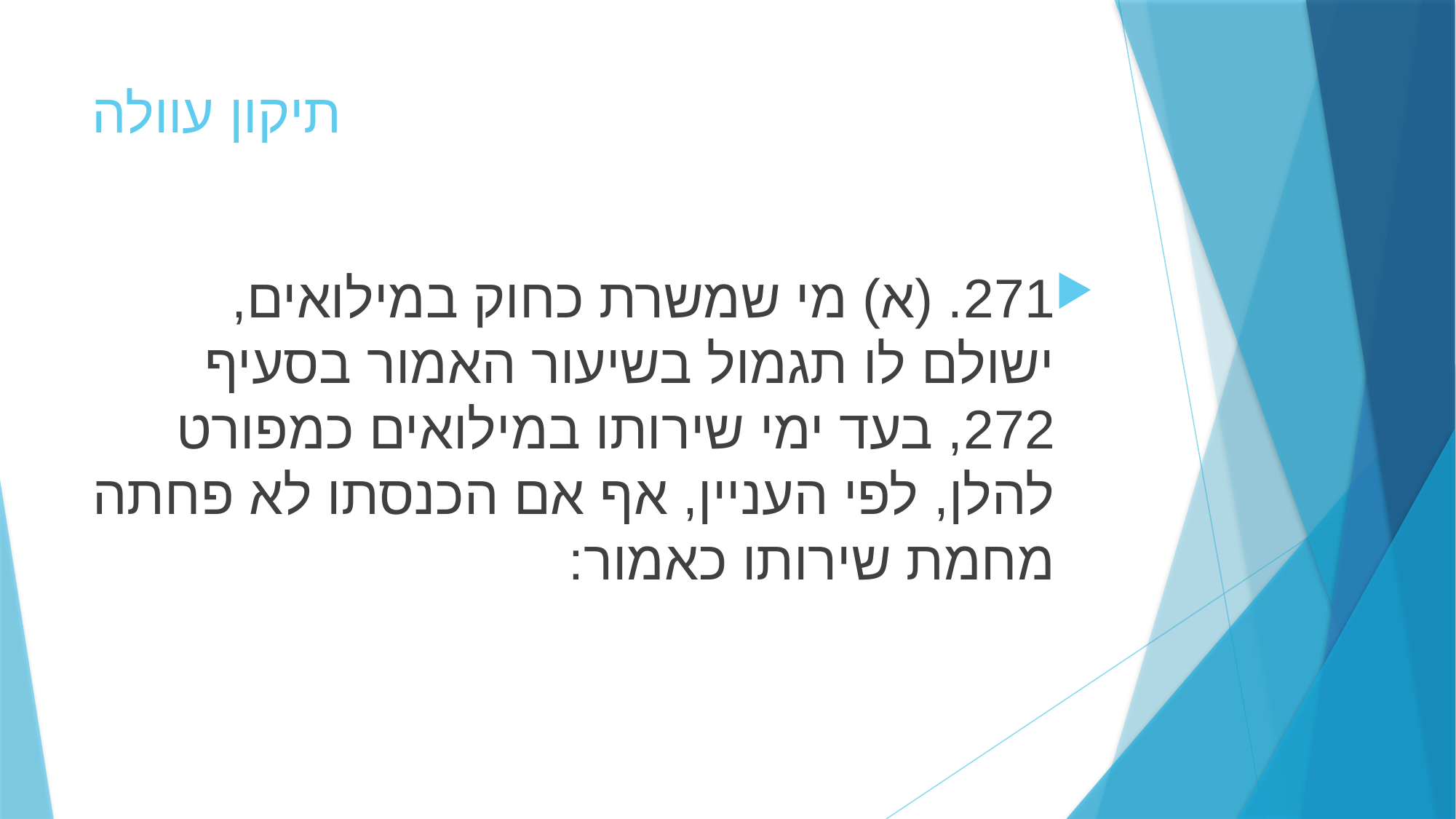

# תיקון עוולה
271. (א) מי שמשרת כחוק במילואים, ישולם לו תגמול בשיעור האמור בסעיף 272, בעד ימי שירותו במילואים כמפורט להלן, לפי העניין, אף אם הכנסתו לא פחתה מחמת שירותו כאמור: